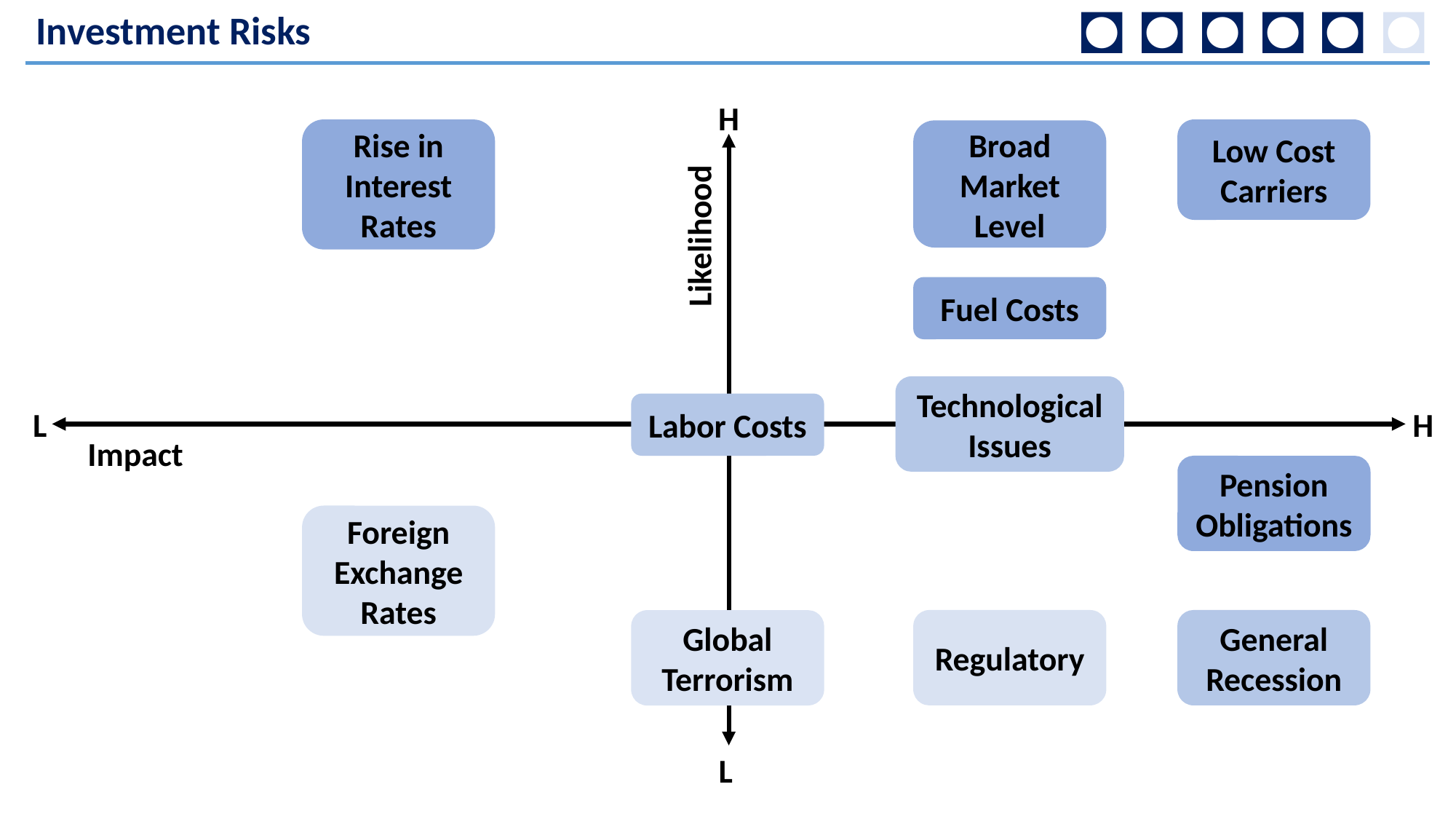

◘ ◘ ◘ ◘ ◘ ◘
Investment Risks
H
Rise in Interest Rates
Low Cost Carriers
Broad Market Level
Likelihood
Fuel Costs
Technological Issues
Labor Costs
L
H
Impact
Pension Obligations
Foreign Exchange Rates
Regulatory
General Recession
Global
Terrorism
L